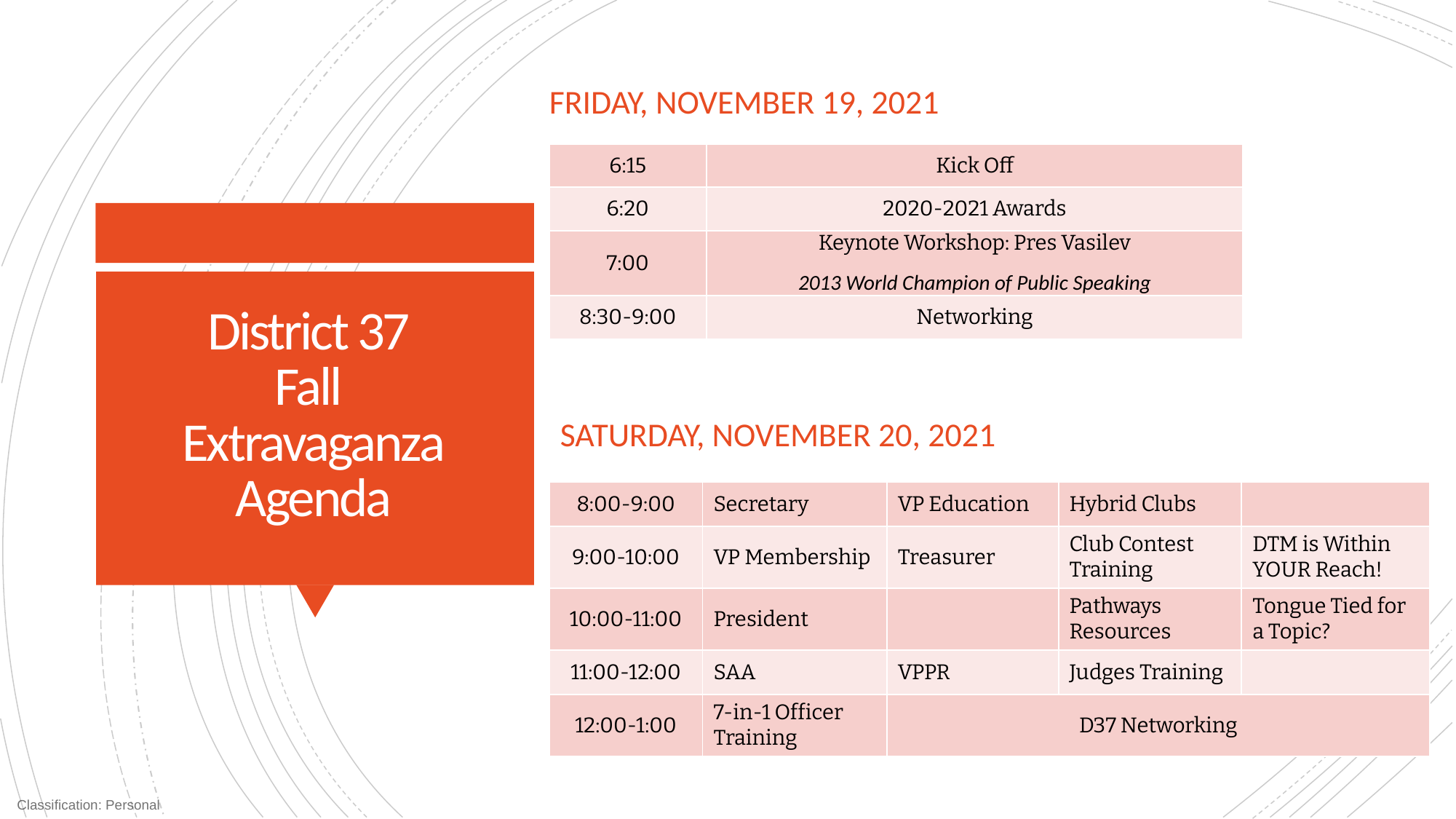

| Friday, November 19, 2021 |  |
| --- | --- |
| 6:15 | Kick Off |
| 6:20 | 2020-2021 Awards |
| 7:00 | Keynote Workshop: Pres Vasilev 2013 World Champion of Public Speaking |
| 8:30-9:00 | Networking |
# District 37 Fall Extravaganza Agenda
| Saturday, November 20, 2021 |  |  |  |  |
| --- | --- | --- | --- | --- |
| 8:00-9:00 | Secretary | VP Education | Hybrid Clubs |  |
| 9:00-10:00 | VP Membership | Treasurer | Club Contest Training | DTM is Within YOUR Reach! |
| 10:00-11:00 | President |  | Pathways Resources | Tongue Tied for a Topic? |
| 11:00-12:00 | SAA | VPPR | Judges Training |  |
| 12:00-1:00 | 7-in-1 Officer Training | D37 Networking | D37 Networking |  |